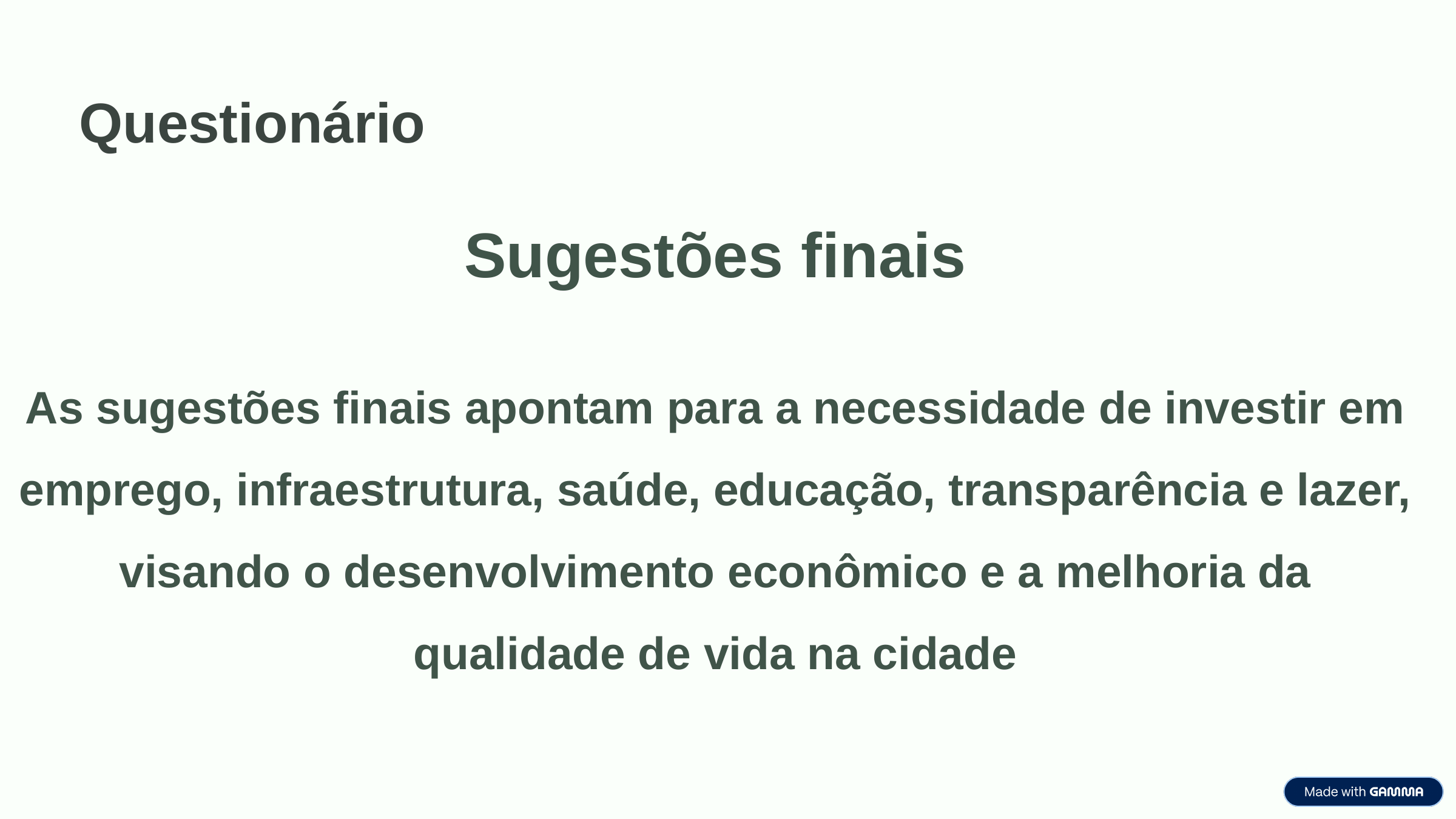

Questionário
Sugestões finais

As sugestões finais apontam para a necessidade de investir em
emprego, infraestrutura, saúde, educação, transparência e lazer,
visando o desenvolvimento econômico e a melhoria da
qualidade de vida na cidade